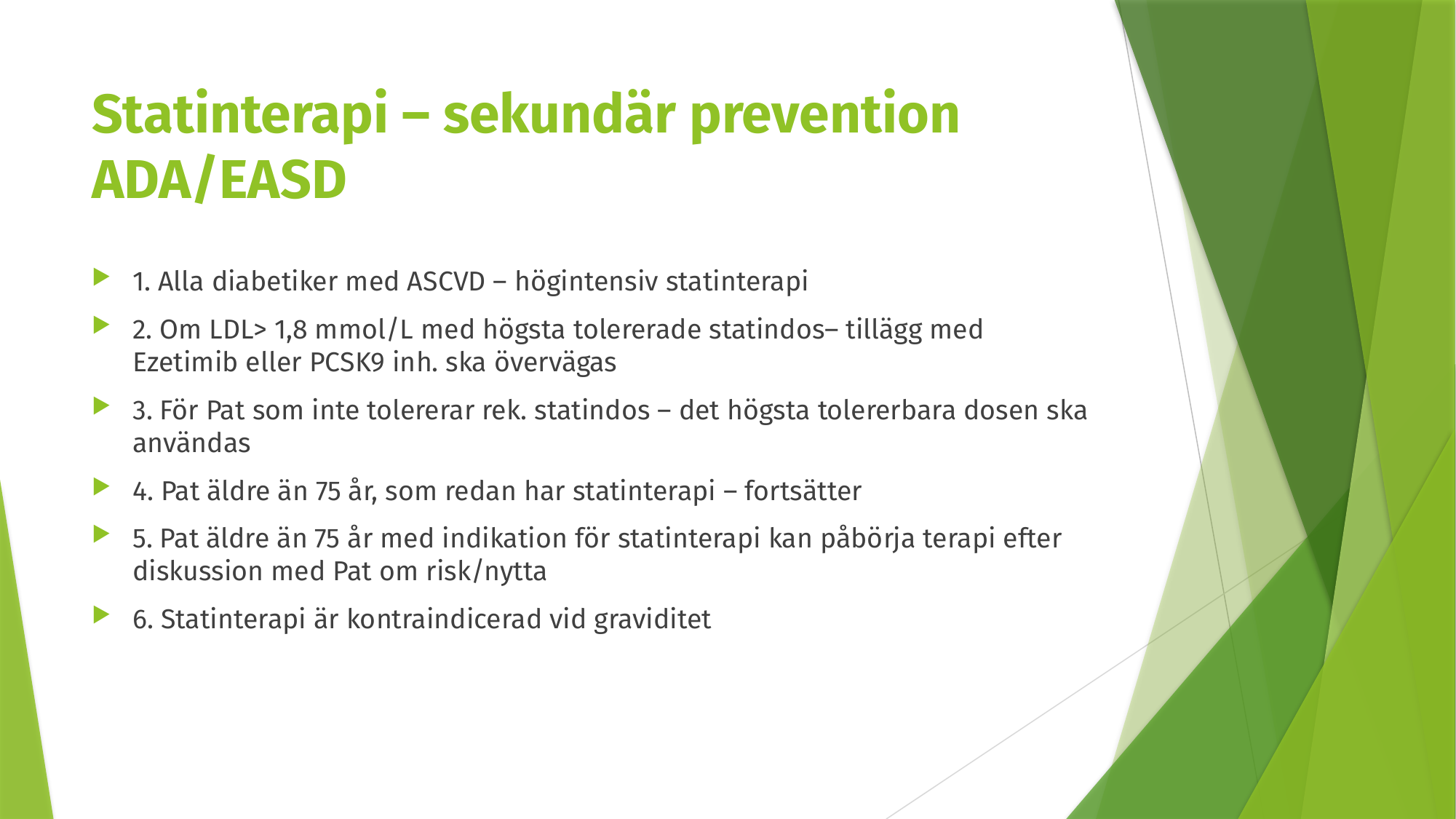

# Statinterapi – sekundär prevention ADA/EASD
1. Alla diabetiker med ASCVD – högintensiv statinterapi
2. Om LDL> 1,8 mmol/L med högsta tolererade statindos– tillägg med Ezetimib eller PCSK9 inh. ska övervägas
3. För Pat som inte tolererar rek. statindos – det högsta tolererbara dosen ska användas
4. Pat äldre än 75 år, som redan har statinterapi – fortsätter
5. Pat äldre än 75 år med indikation för statinterapi kan påbörja terapi efter diskussion med Pat om risk/nytta
6. Statinterapi är kontraindicerad vid graviditet